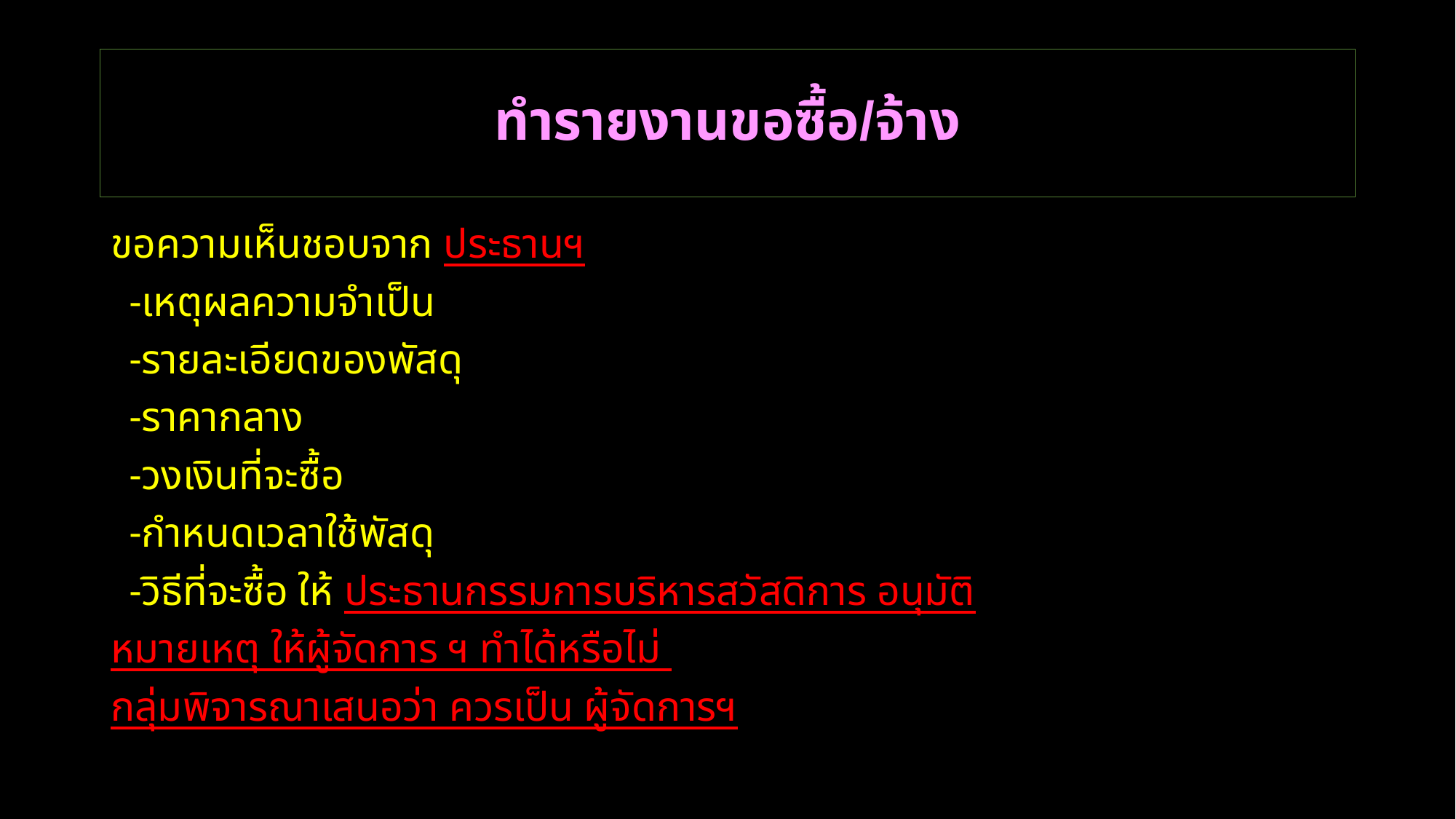

# ทำรายงานขอซื้อ/จ้าง
ขอความเห็นชอบจาก ประธานฯ
  -เหตุผลความจำเป็น
  -รายละเอียดของพัสดุ
  -ราคากลาง
  -วงเงินที่จะซื้อ
  -กำหนดเวลาใช้พัสดุ
  -วิธีที่จะซื้อ ให้ ประธานกรรมการบริหารสวัสดิการ อนุมัติ
หมายเหตุ ให้ผู้จัดการ ฯ ทำได้หรือไม่
กลุ่มพิจารณาเสนอว่า ควรเป็น ผู้จัดการฯ